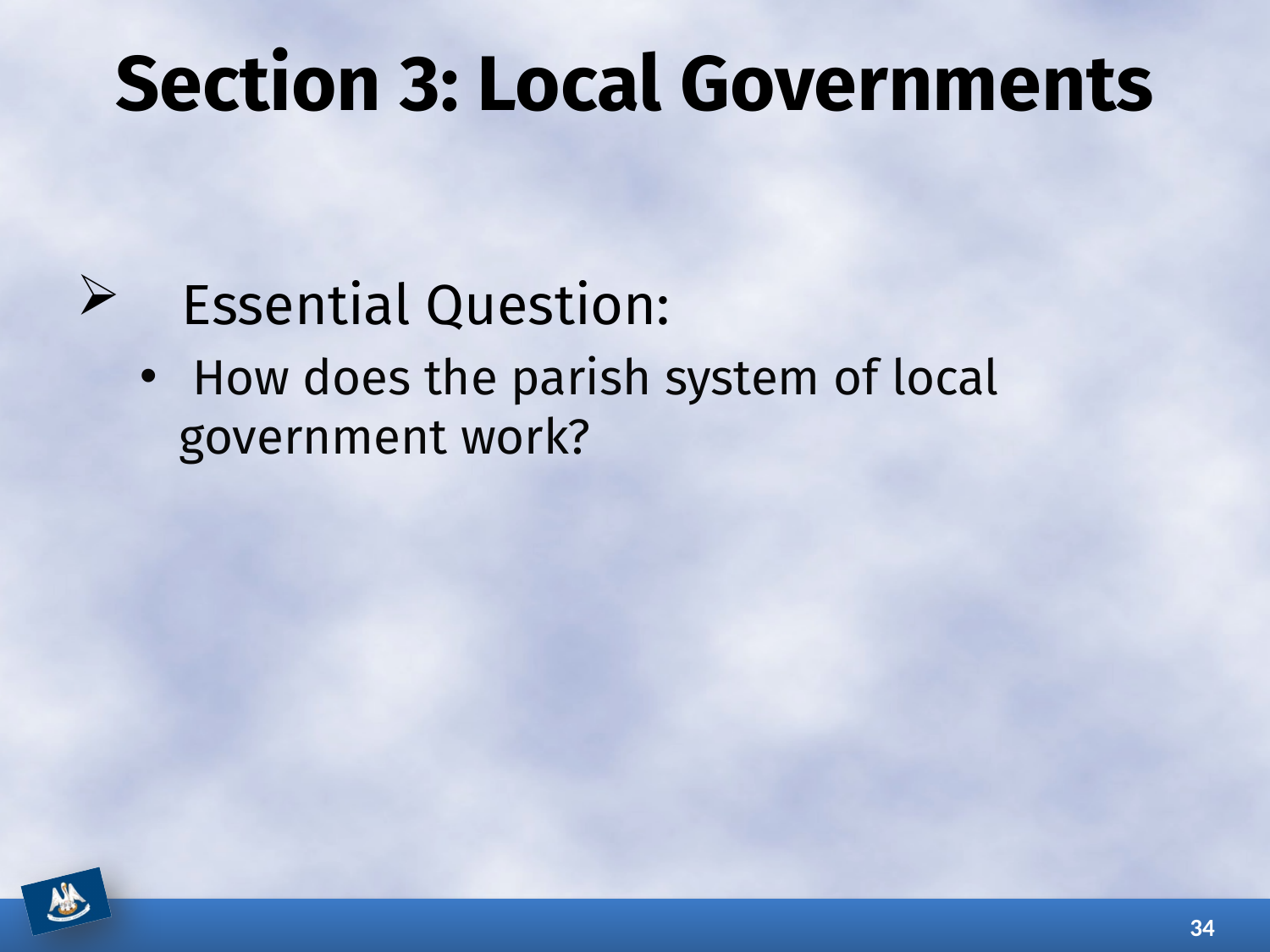

# Section 3: Local Governments
Essential Question:
 How does the parish system of local government work?

34